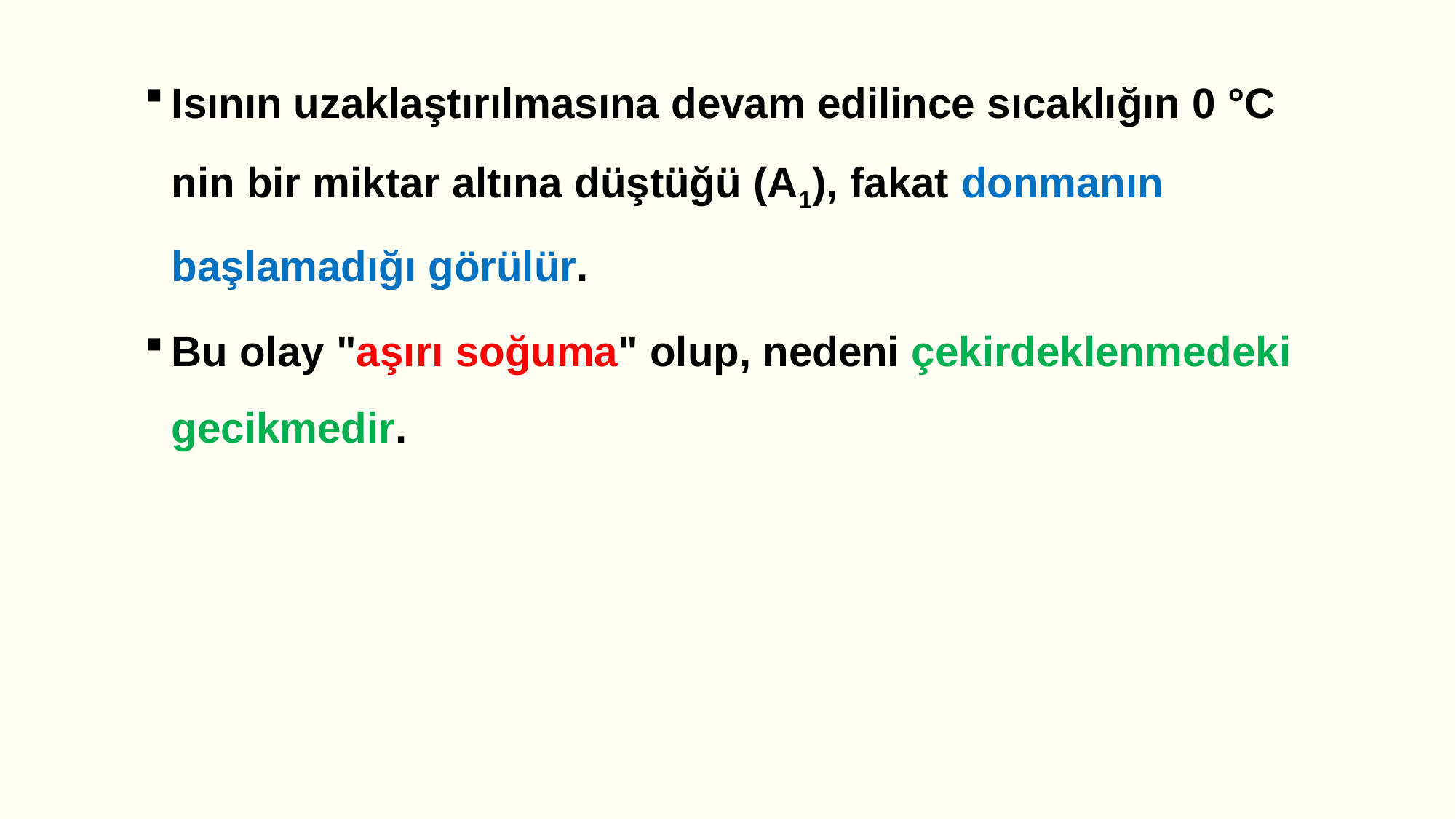

Isının uzaklaştırılmasına devam edilince sıcaklığın 0 °C nin bir miktar altına düştüğü (A1), fakat donmanın başlamadığı görülür.
Bu olay "aşırı soğuma" olup, nedeni çekirdeklenmedeki gecikmedir.